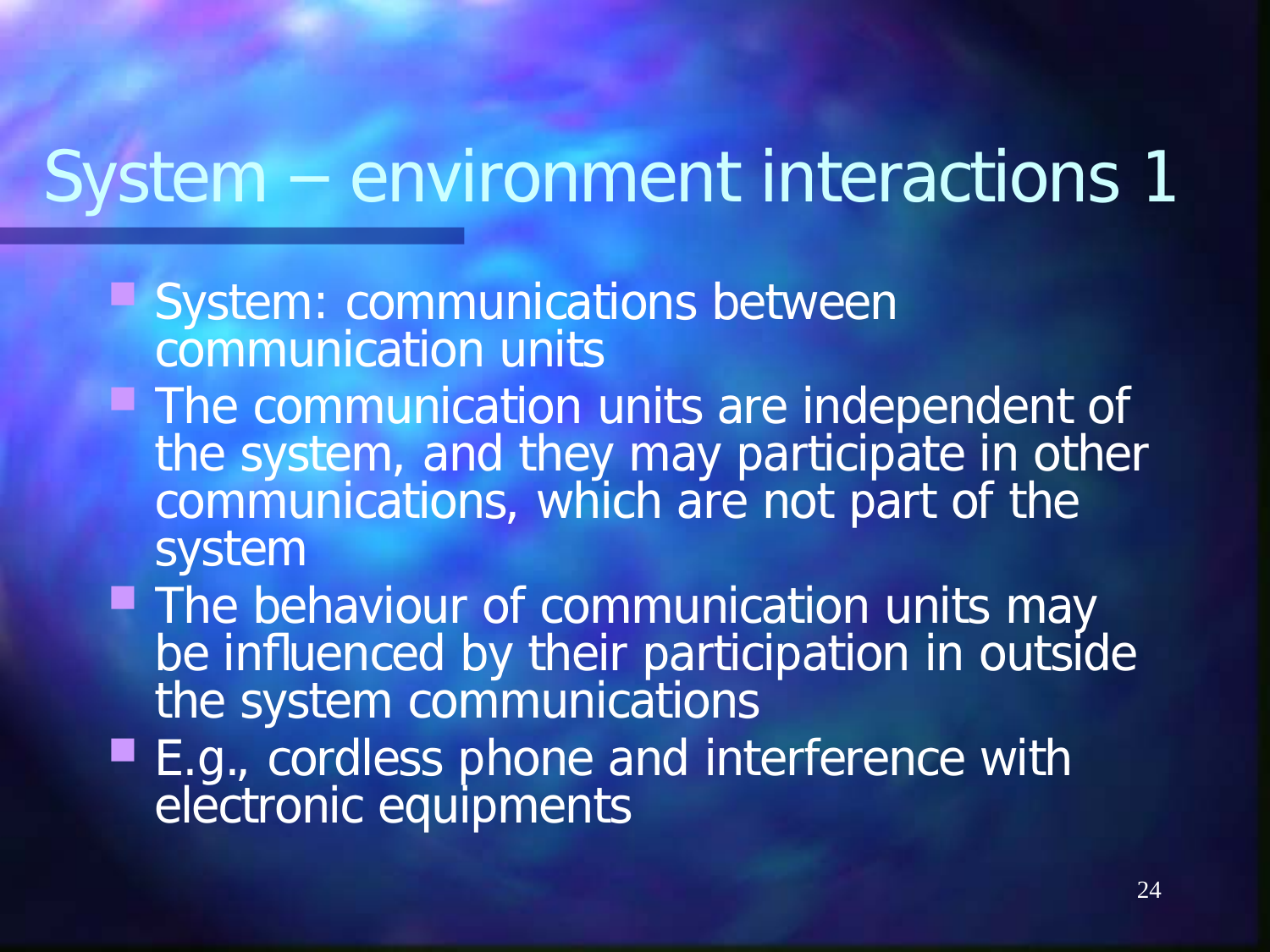

# System – environment interactions 1
System: communications between communication units
The communication units are independent of the system, and they may participate in other communications, which are not part of the system
The behaviour of communication units may be influenced by their participation in outside the system communications
E.g., cordless phone and interference with electronic equipments
24